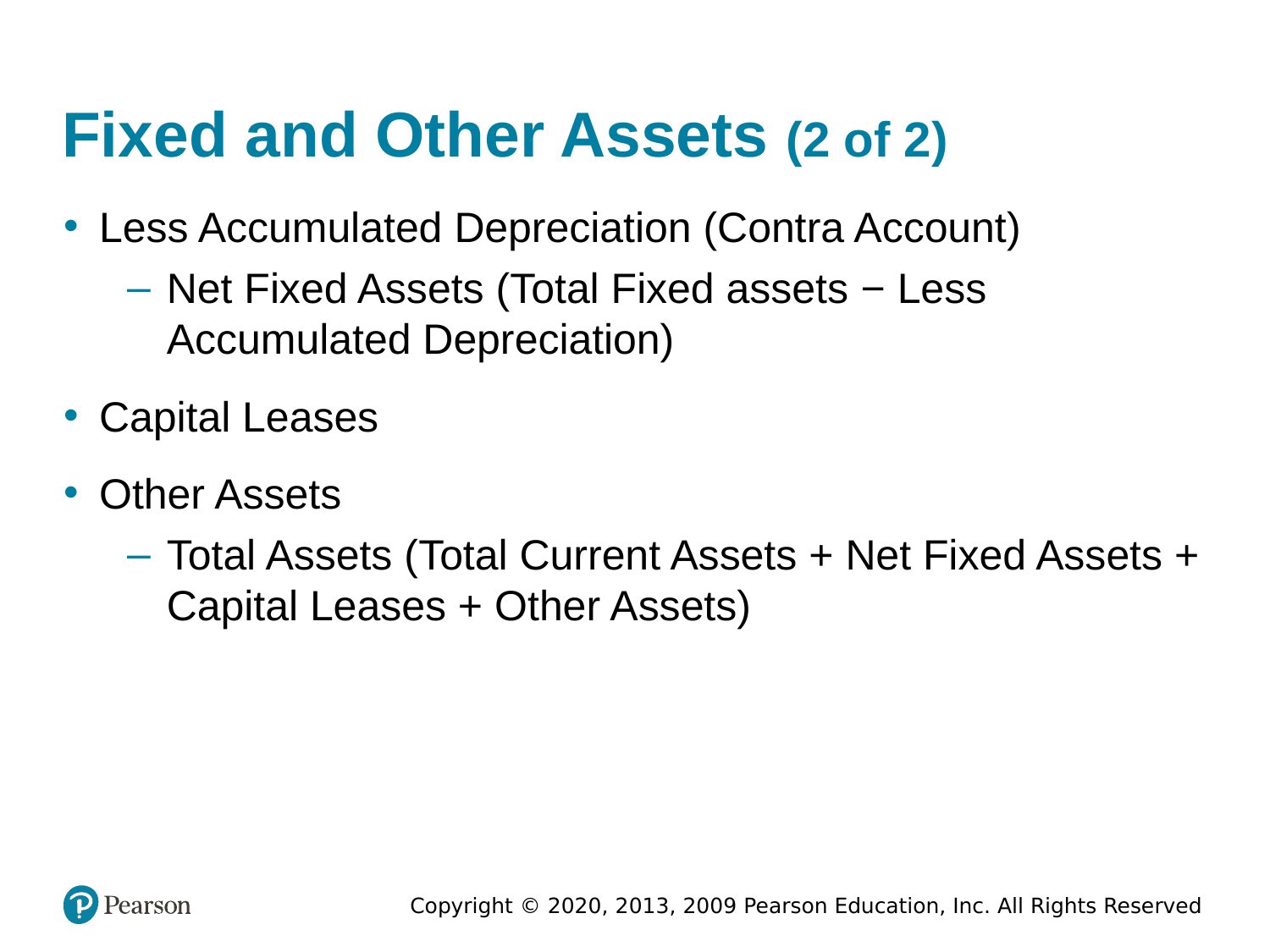

# Fixed and Other Assets (2 of 2)
Less Accumulated Depreciation (Contra Account)
Net Fixed Assets (Total Fixed assets − Less Accumulated Depreciation)
Capital Leases
Other Assets
Total Assets (Total Current Assets + Net Fixed Assets + Capital Leases + Other Assets)